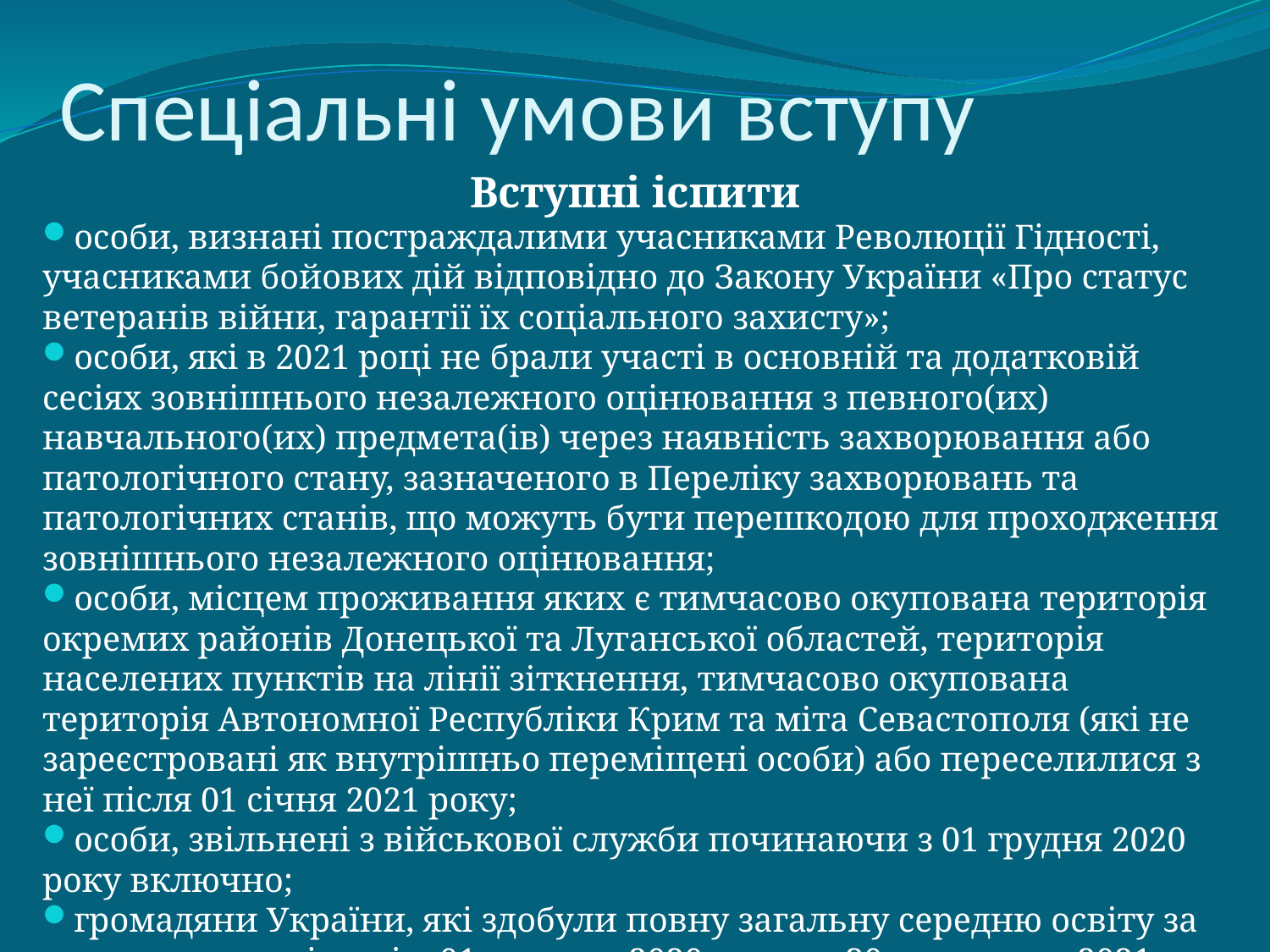

# Спеціальні умови вступу
Вступні іспити
особи, визнані постраждалими учасниками Революції Гідності, учасниками бойових дій відповідно до Закону України «Про статус ветеранів війни, гарантії їх соціального захисту»;
особи, які в 2021 році не брали участі в основній та додатковій сесіях зовнішнього незалежного оцінювання з певного(их) навчального(их) предмета(ів) через наявність захворювання або патологічного стану, зазначеного в Переліку захворювань та патологічних станів, що можуть бути перешкодою для проходження зовнішнього незалежного оцінювання;
особи, місцем проживання яких є тимчасово окупована територія окремих районів Донецької та Луганської областей, територія населених пунктів на лінії зіткнення, тимчасово окупована територія Автономної Республіки Крим та міта Севастополя (які не зареєстровані як внутрішньо переміщені особи) або переселилися з неї після 01 січня 2021 року;
особи, звільнені з військової служби починаючи з 01 грудня 2020 року включно;
громадяни України, які здобули повну загальну середню освіту за кордоном у період між 01 вересня 2020 року та 30 листопада 2021 року.